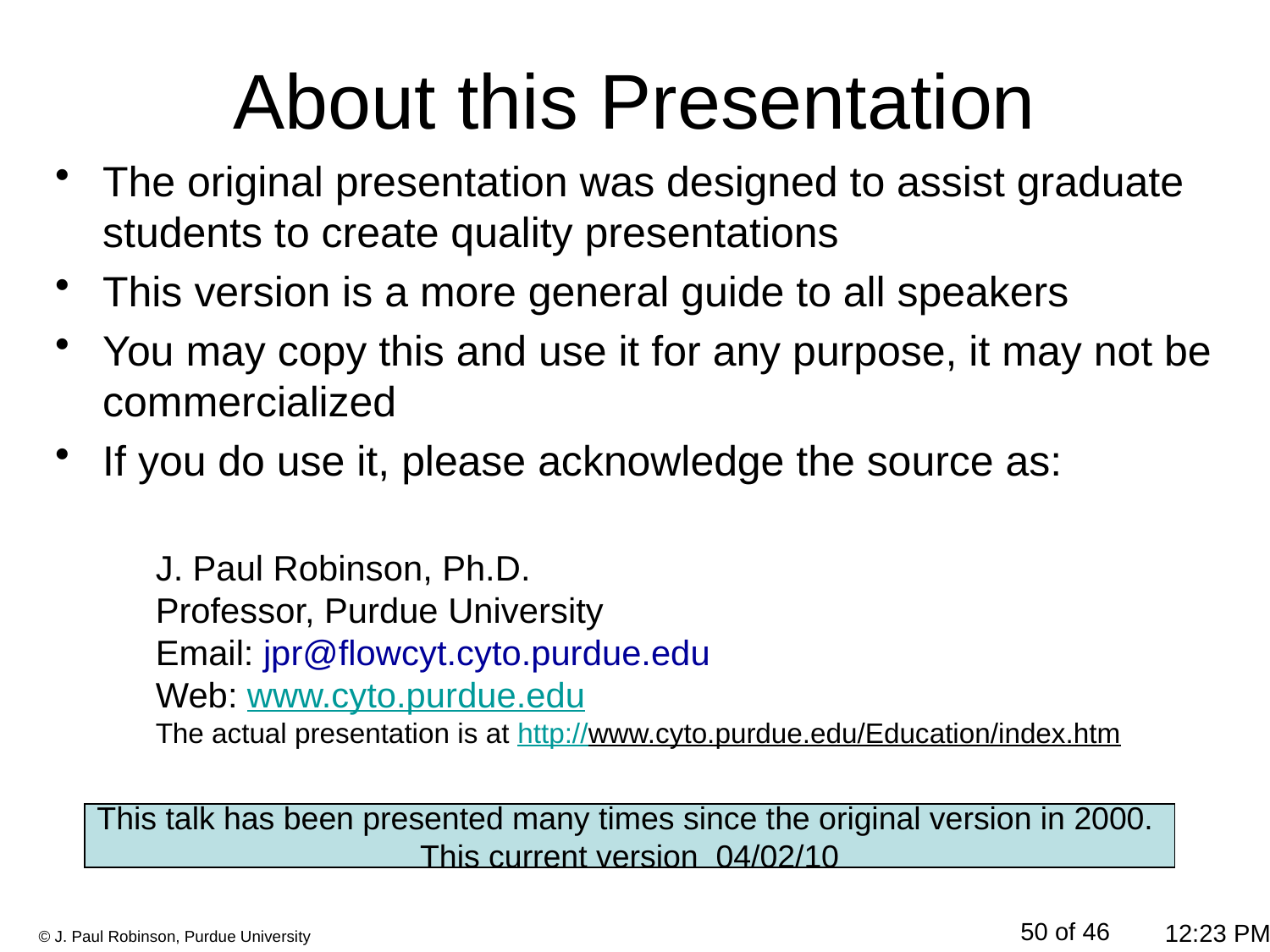

# About this Presentation
The original presentation was designed to assist graduate students to create quality presentations
This version is a more general guide to all speakers
You may copy this and use it for any purpose, it may not be commercialized
If you do use it, please acknowledge the source as:
J. Paul Robinson, Ph.D.
Professor, Purdue University
Email: jpr@flowcyt.cyto.purdue.edu
Web: www.cyto.purdue.edu
The actual presentation is at http://www.cyto.purdue.edu/Education/index.htm
This talk has been presented many times since the original version in 2000.
This current version  04/02/10
50 of 46
12:23 PM
© J. Paul Robinson, Purdue University